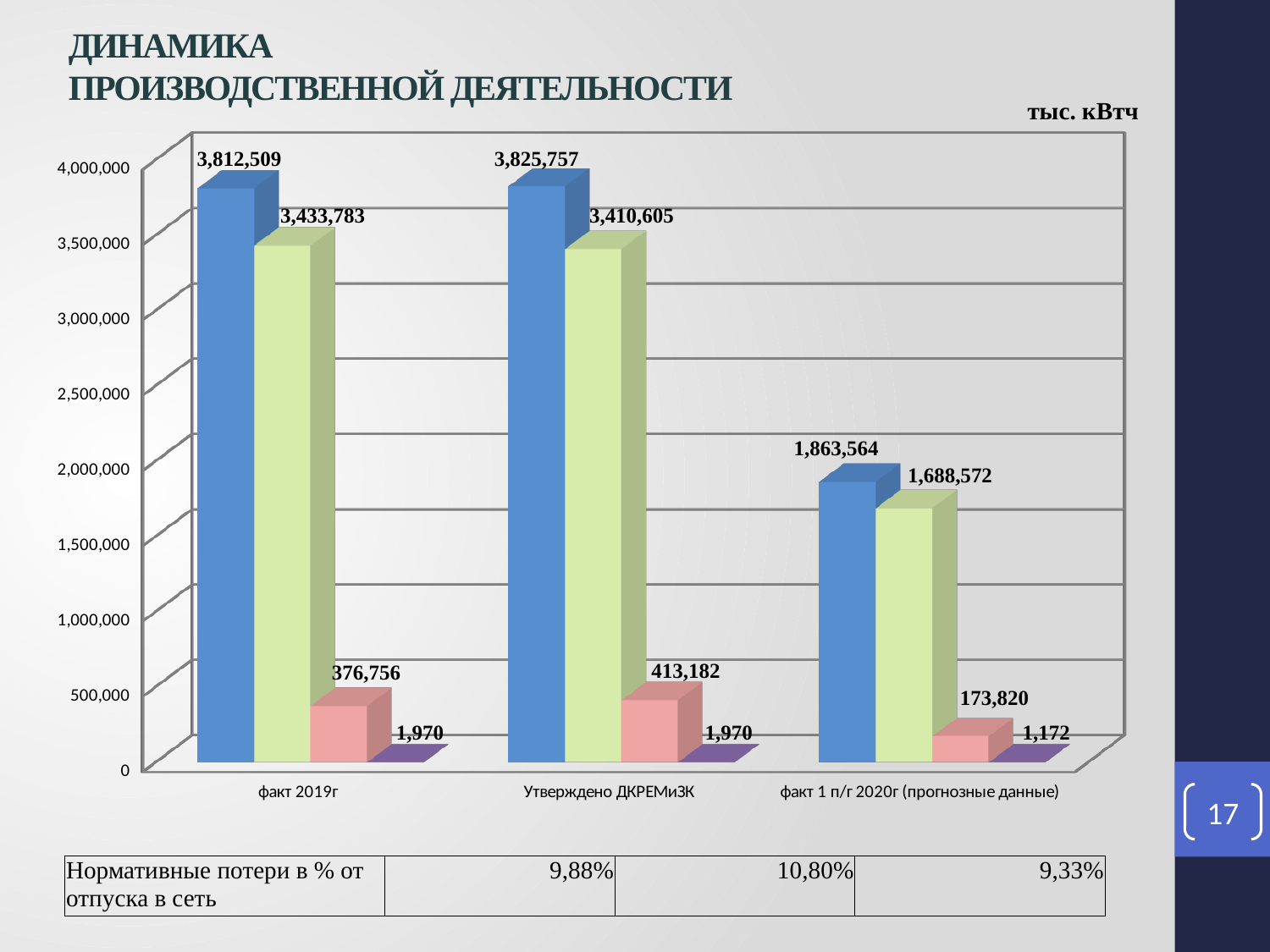

Динамика
производственной деятельности
тыс. кВтч

[unsupported chart]

17
| Нормативные потери в % от отпуска в сеть | 9,88% | 10,80% | 9,33% |
| --- | --- | --- | --- |